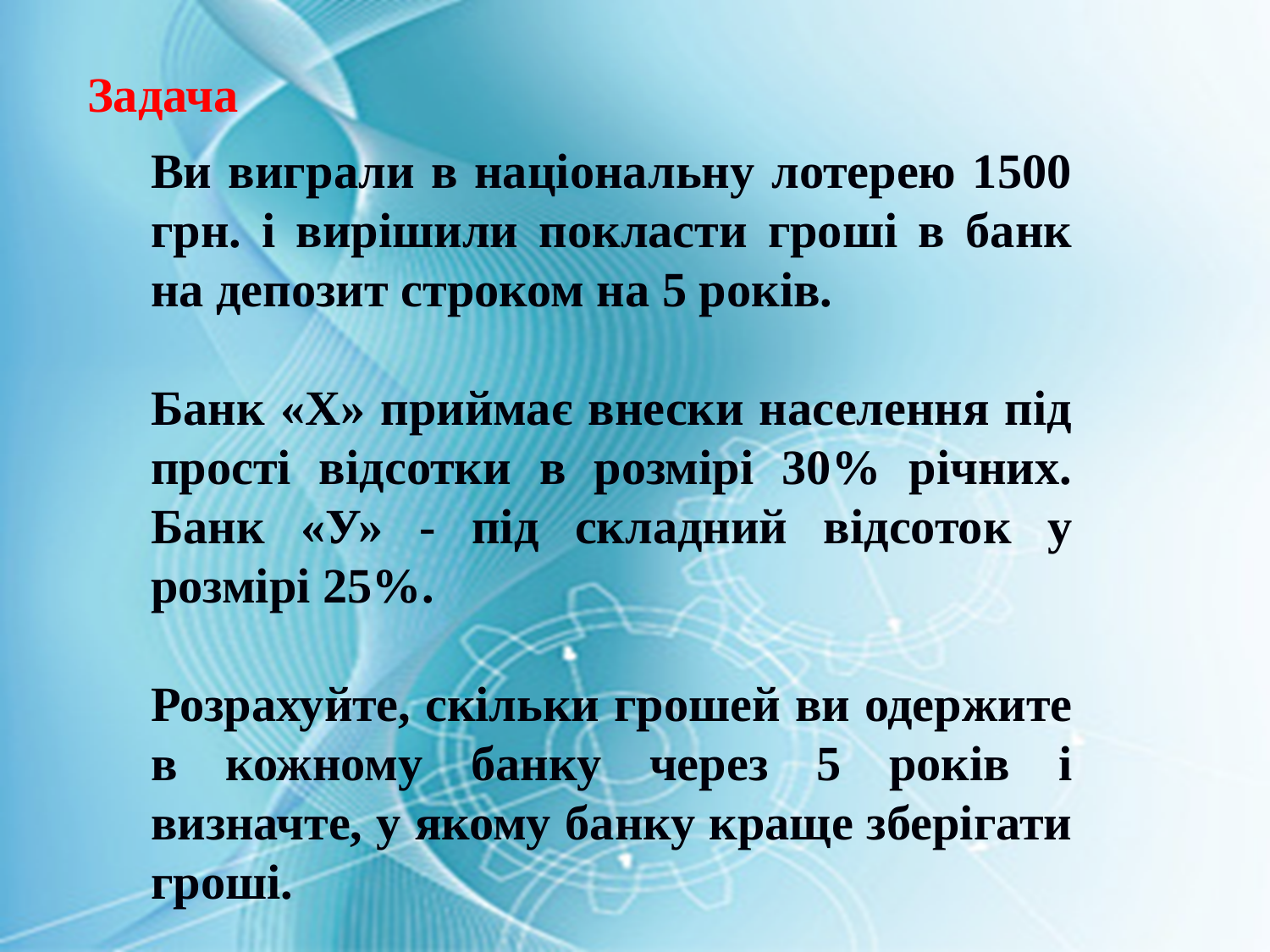

Задача
Ви виграли в національну лотерею 1500 грн. і вирішили покласти гроші в банк на депозит строком на 5 років.

Банк «Х» приймає внески населення під прості відсотки в розмірі 30% річних. Банк «У» - під складний відсоток у розмірі 25%.

Розрахуйте, скільки грошей ви одержите в кожному банку через 5 років і визначте, у якому банку краще зберігати гроші.